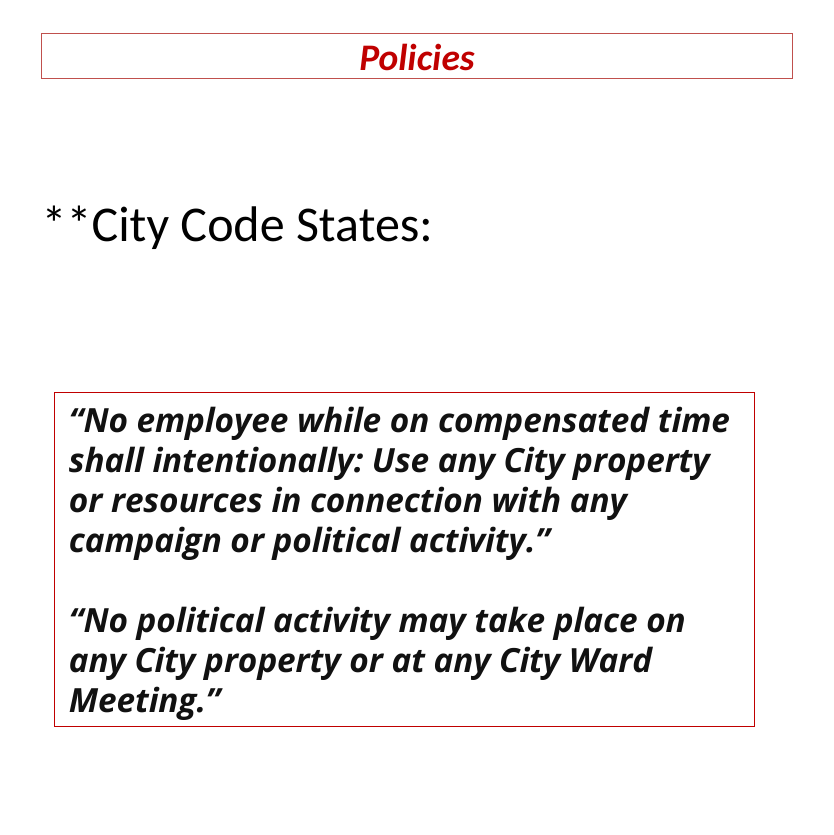

# Policies
**City Code States:

“No employee while on compensated time shall intentionally: Use any City property or resources in connection with any campaign or political activity.”

“No political activity may take place on any City property or at any City Ward Meeting.”